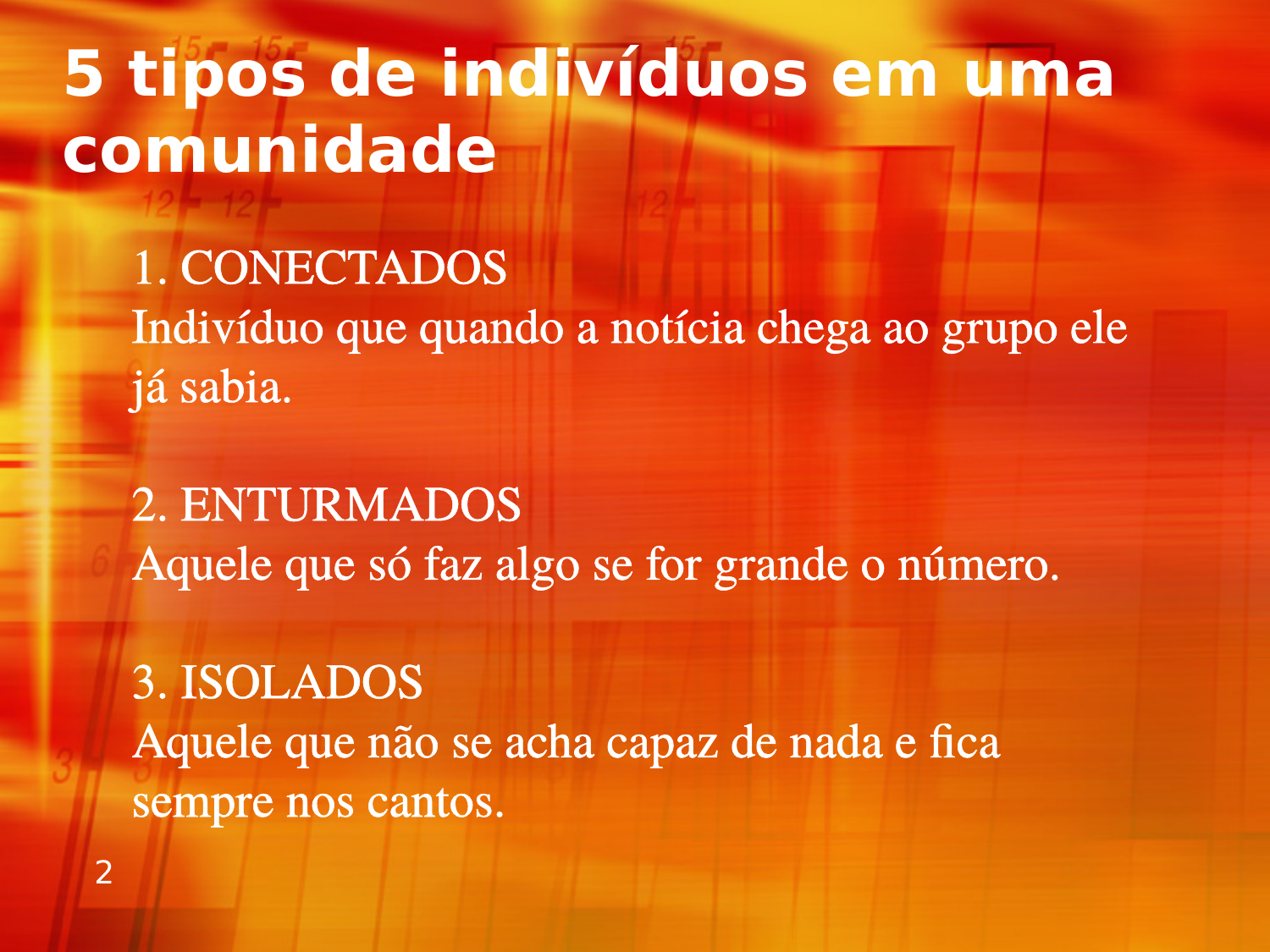

# 5 tipos de indivíduos em uma comunidade
1. CONECTADOS
Indivíduo que quando a notícia chega ao grupo ele já sabia.

2. ENTURMADOS
Aquele que só faz algo se for grande o número.

3. ISOLADOS
Aquele que não se acha capaz de nada e fica sempre nos cantos.